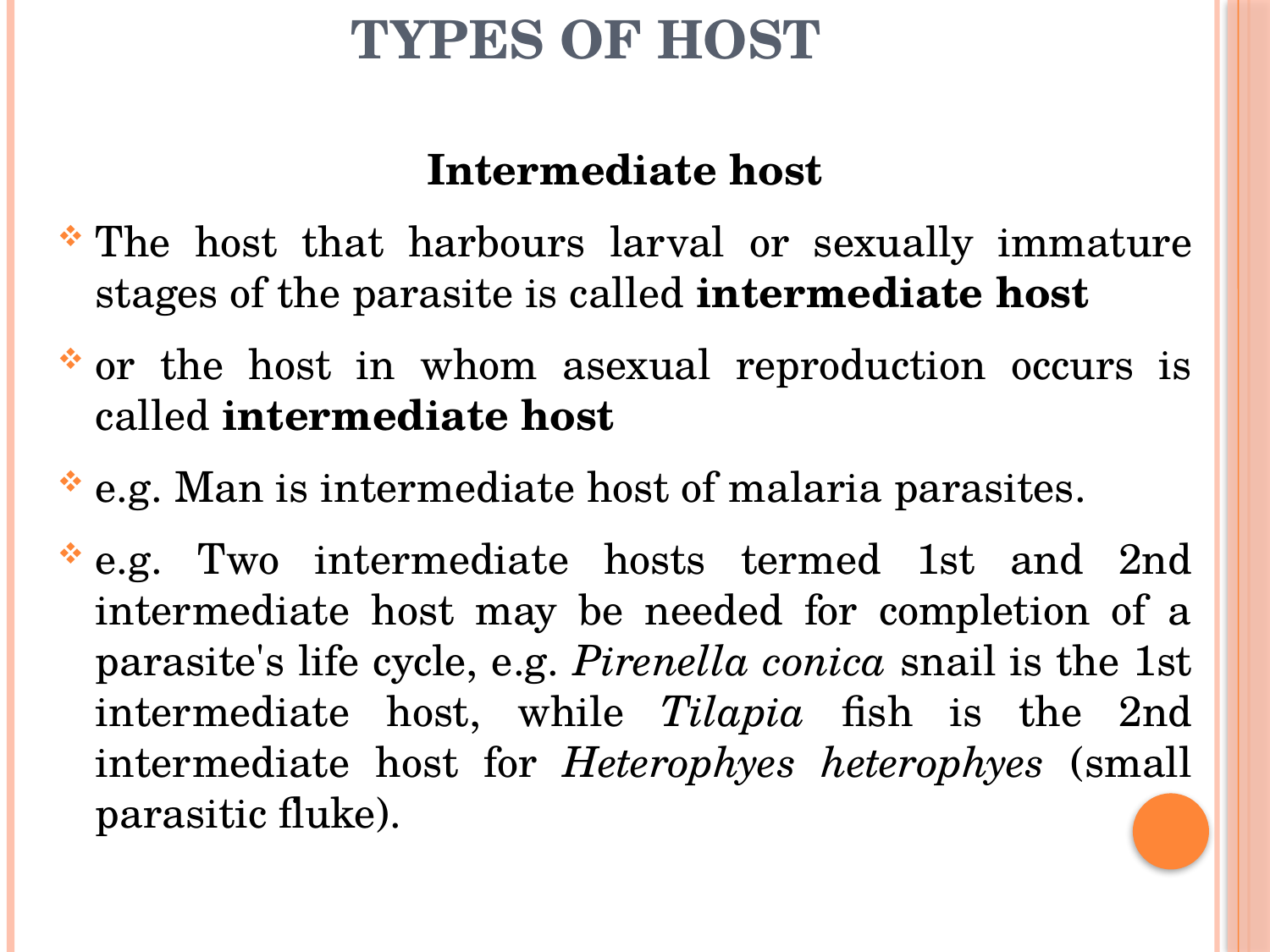

# Types of Host
Intermediate host
The host that harbours larval or sexually immature stages of the parasite is called intermediate host
or the host in whom asexual reproduction occurs is called intermediate host
e.g. Man is intermediate host of malaria parasites.
e.g. Two intermediate hosts termed 1st and 2nd intermediate host may be needed for completion of a parasite's life cycle, e.g. Pirenella conica snail is the 1st intermediate host, while Tilapia fish is the 2nd intermediate host for Heterophyes heterophyes (small parasitic fluke).